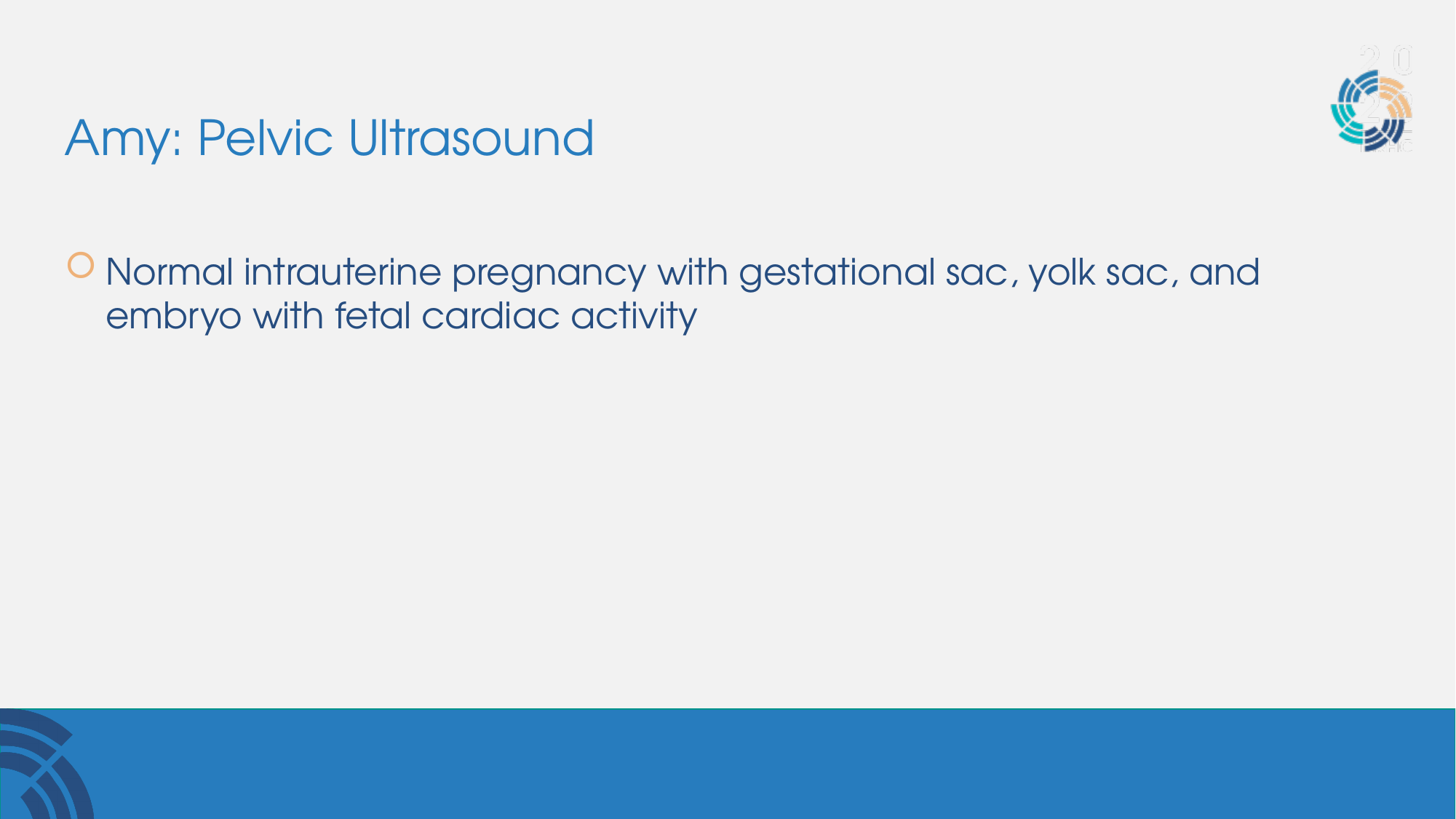

# Amy: Pelvic Ultrasound
Normal intrauterine pregnancy with gestational sac, yolk sac, and embryo with fetal cardiac activity